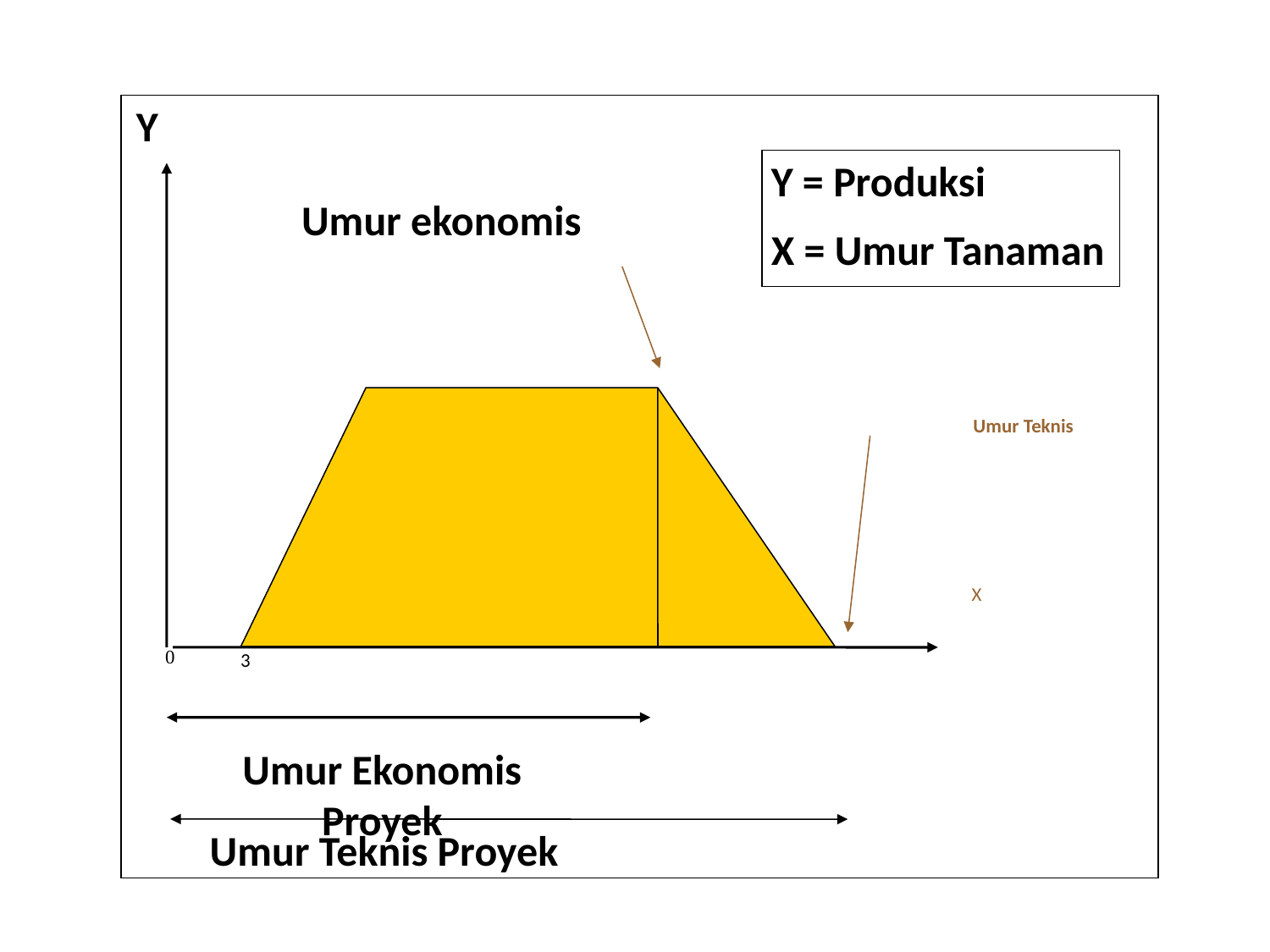

Y
Y = Produksi
X = Umur Tanaman

Umur ekonomis

Umur Teknis

X
0
3

Umur Ekonomis Proyek

Umur Teknis Proyek